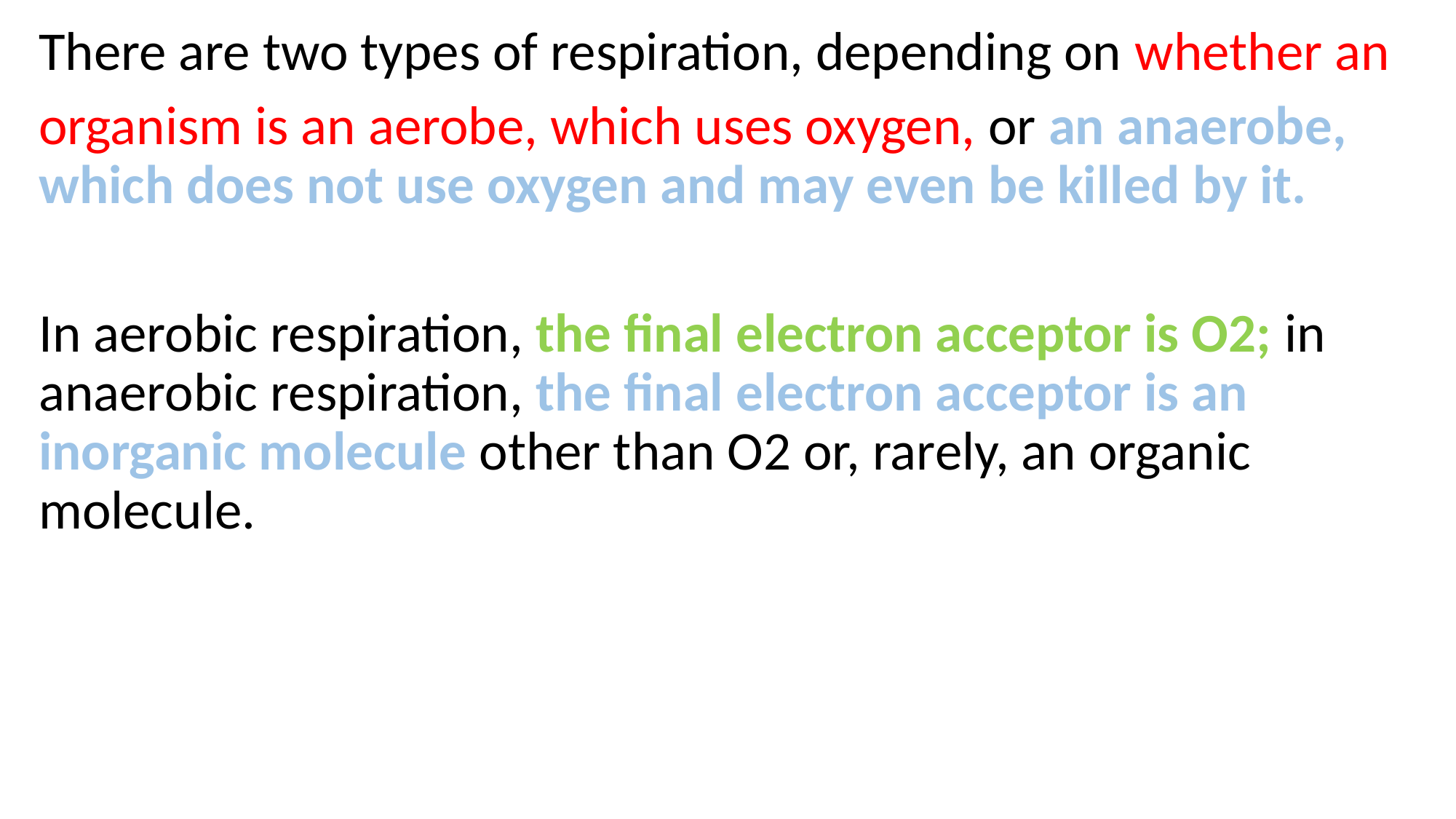

There are two types of respiration, depending on whether an
organism is an aerobe, which uses oxygen, or an anaerobe, which does not use oxygen and may even be killed by it.

In aerobic respiration, the final electron acceptor is O2; in anaerobic respiration, the final electron acceptor is an inorganic molecule other than O2 or, rarely, an organic molecule.